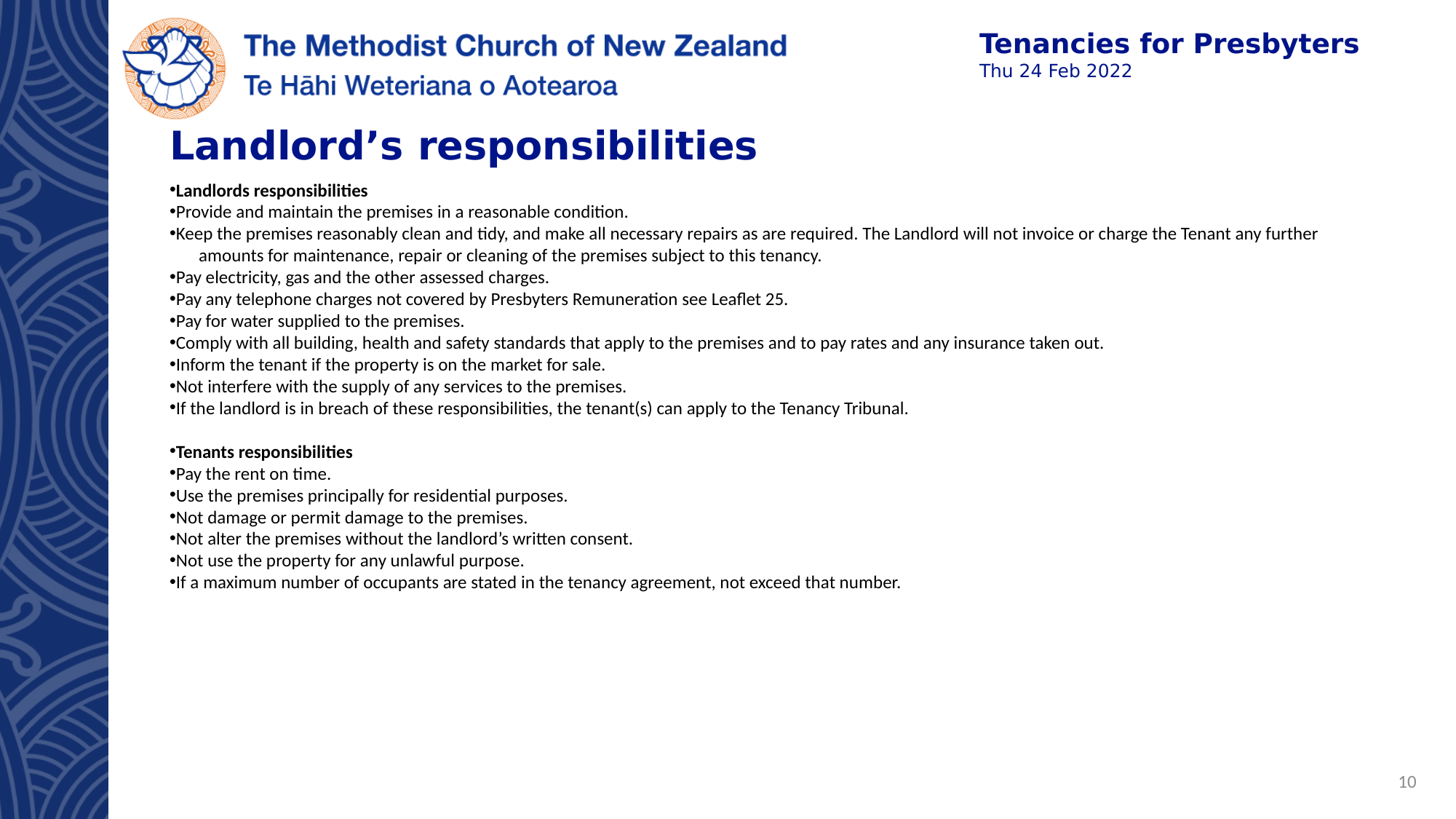

# Landlord’s responsibilities
Landlords responsibilities
Provide and maintain the premises in a reasonable condition.
Keep the premises reasonably clean and tidy, and make all necessary repairs as are required. The Landlord will not invoice or charge the Tenant any further
       amounts for maintenance, repair or cleaning of the premises subject to this tenancy.
Pay electricity, gas and the other assessed charges.
Pay any telephone charges not covered by Presbyters Remuneration see Leaflet 25.
Pay for water supplied to the premises.
Comply with all building, health and safety standards that apply to the premises and to pay rates and any insurance taken out.
Inform the tenant if the property is on the market for sale.
Not interfere with the supply of any services to the premises.
If the landlord is in breach of these responsibilities, the tenant(s) can apply to the Tenancy Tribunal.

Tenants responsibilities
Pay the rent on time.
Use the premises principally for residential purposes.
Not damage or permit damage to the premises.
Not alter the premises without the landlord’s written consent.
Not use the property for any unlawful purpose.
If a maximum number of occupants are stated in the tenancy agreement, not exceed that number.

10